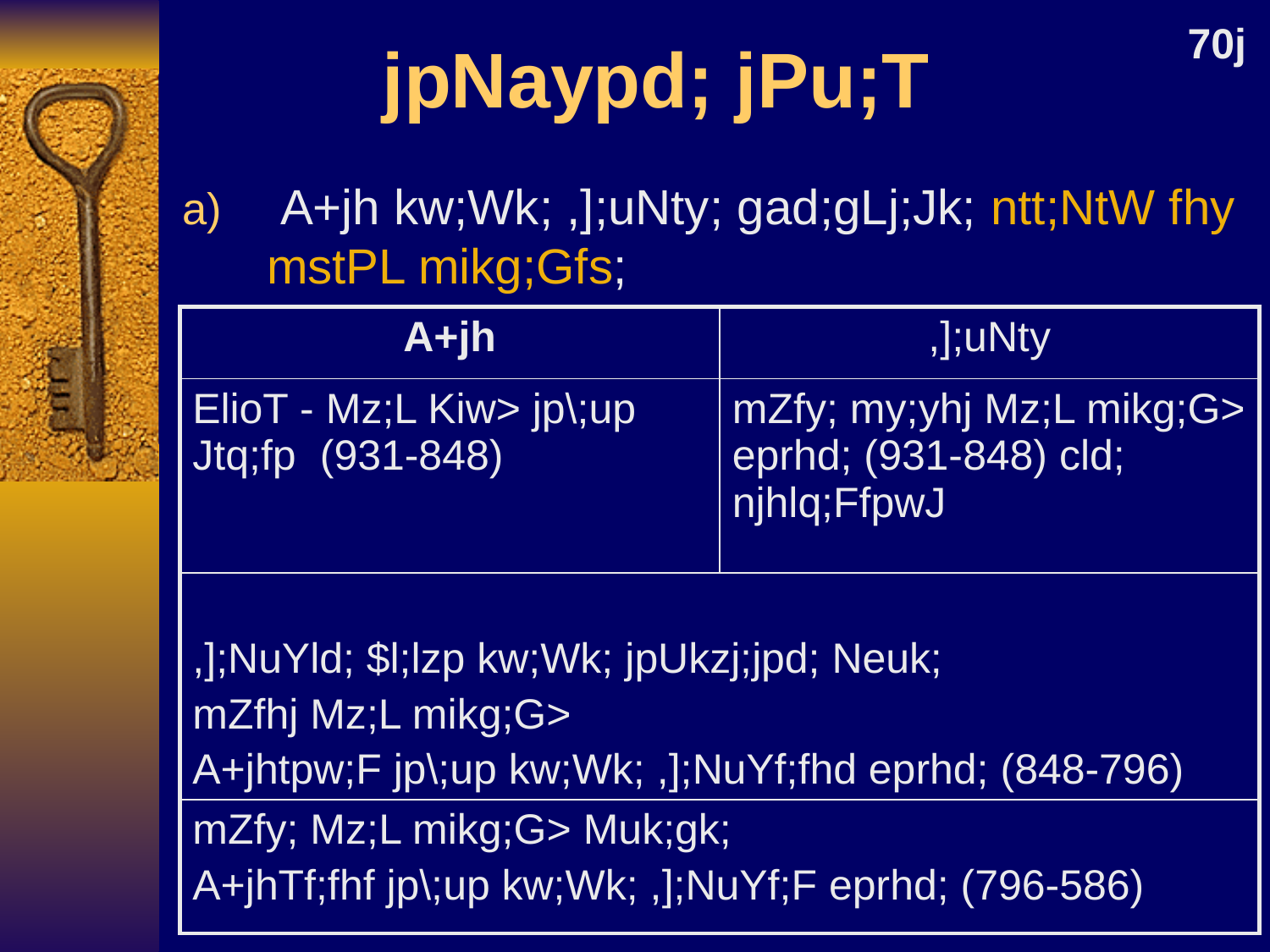

70j
# jpNaypd; jPu;T
 A+jh kw;Wk; ,];uNty; gad;gLj;Jk; ntt;NtW fhy mstPL mikg;Gfs;
| A+jh | ,];uNty |
| --- | --- |
| ElioT - Mz;L Kiw> jp\;up Jtq;fp (931-848) | mZfy; my;yhj Mz;L mikg;G> eprhd; (931-848) cld; njhlq;FfpwJ |
| ,];NuYld; $l;lzp kw;Wk; jpUkzj;jpd; Neuk; mZfhj Mz;L mikg;G> A+jhtpw;F jp\;up kw;Wk; ,];NuYf;fhd eprhd; (848-796) |  |
| mZfy; Mz;L mikg;G> Muk;gk; A+jhTf;fhf jp\;up kw;Wk; ,];NuYf;F eprhd; (796-586) |  |